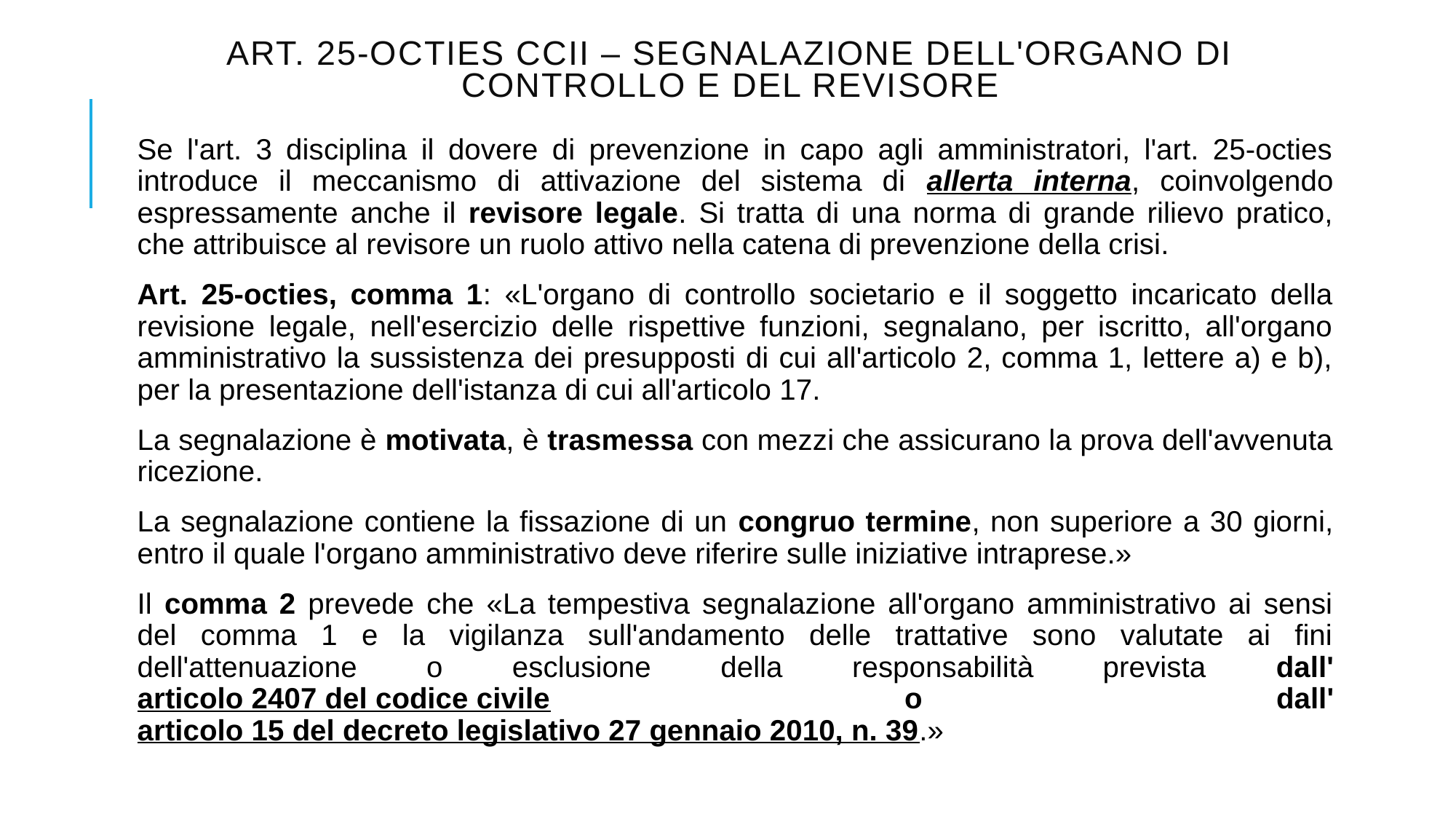

# Art. 25-octies CCII – Segnalazione dell'organo di controllo e del revisore
Se l'art. 3 disciplina il dovere di prevenzione in capo agli amministratori, l'art. 25-octies introduce il meccanismo di attivazione del sistema di allerta interna, coinvolgendo espressamente anche il revisore legale. Si tratta di una norma di grande rilievo pratico, che attribuisce al revisore un ruolo attivo nella catena di prevenzione della crisi.
Art. 25-octies, comma 1: «L'organo di controllo societario e il soggetto incaricato della revisione legale, nell'esercizio delle rispettive funzioni, segnalano, per iscritto, all'organo amministrativo la sussistenza dei presupposti di cui all'articolo 2, comma 1, lettere a) e b), per la presentazione dell'istanza di cui all'articolo 17.
La segnalazione è motivata, è trasmessa con mezzi che assicurano la prova dell'avvenuta ricezione.
La segnalazione contiene la fissazione di un congruo termine, non superiore a 30 giorni, entro il quale l'organo amministrativo deve riferire sulle iniziative intraprese.»
Il comma 2 prevede che «La tempestiva segnalazione all'organo amministrativo ai sensi del comma 1 e la vigilanza sull'andamento delle trattative sono valutate ai fini dell'attenuazione o esclusione della responsabilità prevista dall'articolo 2407 del codice civile o dall'articolo 15 del decreto legislativo 27 gennaio 2010, n. 39.»